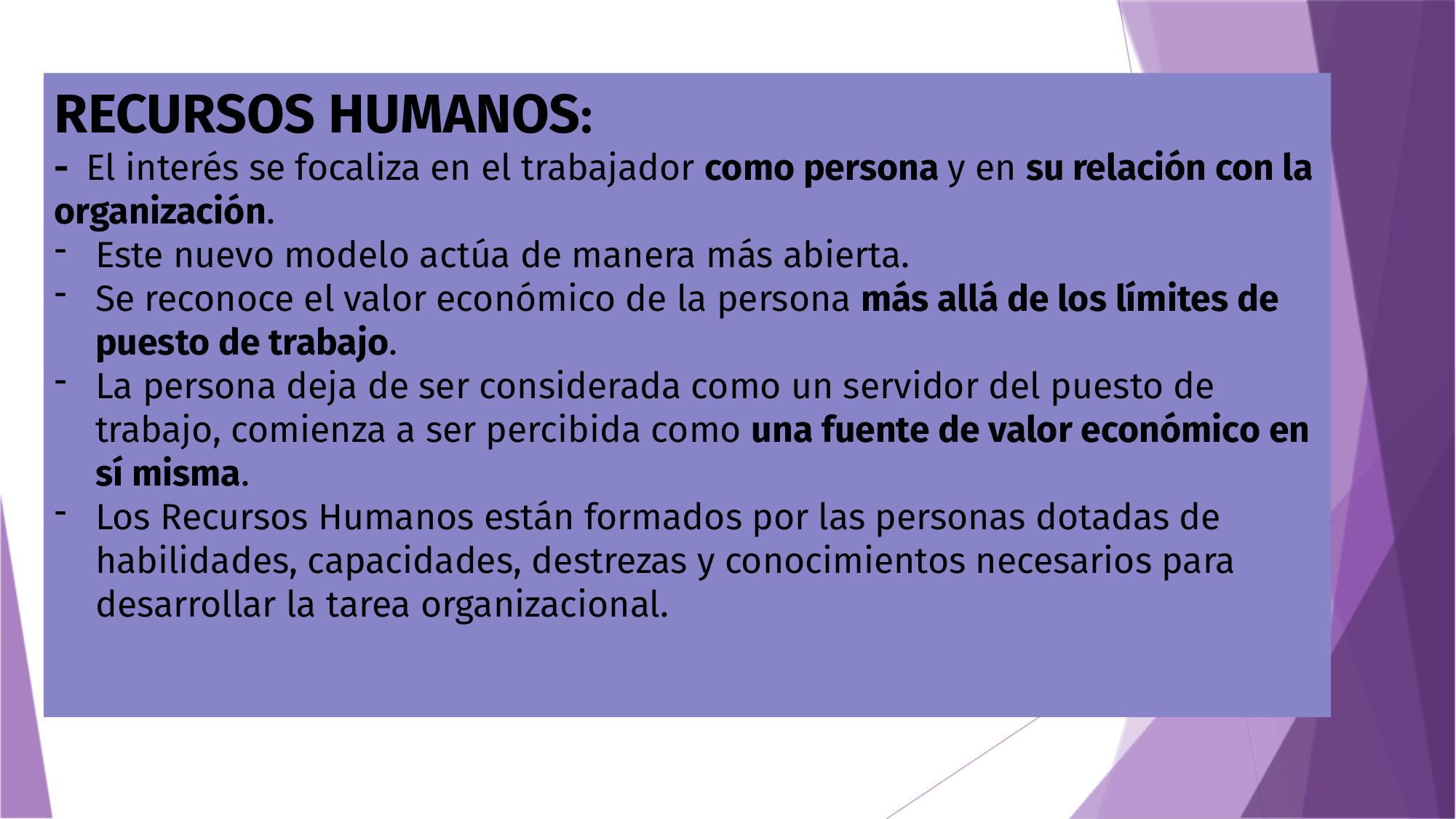

RECURSOS HUMANOS:
-  El interés se focaliza en el trabajador como persona y en su relación con la organización.
Este nuevo modelo actúa de manera más abierta.
Se reconoce el valor económico de la persona más allá de los límites de puesto de trabajo.
La persona deja de ser considerada como un servidor del puesto de trabajo, comienza a ser percibida como una fuente de valor económico en sí misma.
Los Recursos Humanos están formados por las personas dotadas de habilidades, capacidades, destrezas y conocimientos necesarios para desarrollar la tarea organizacional.